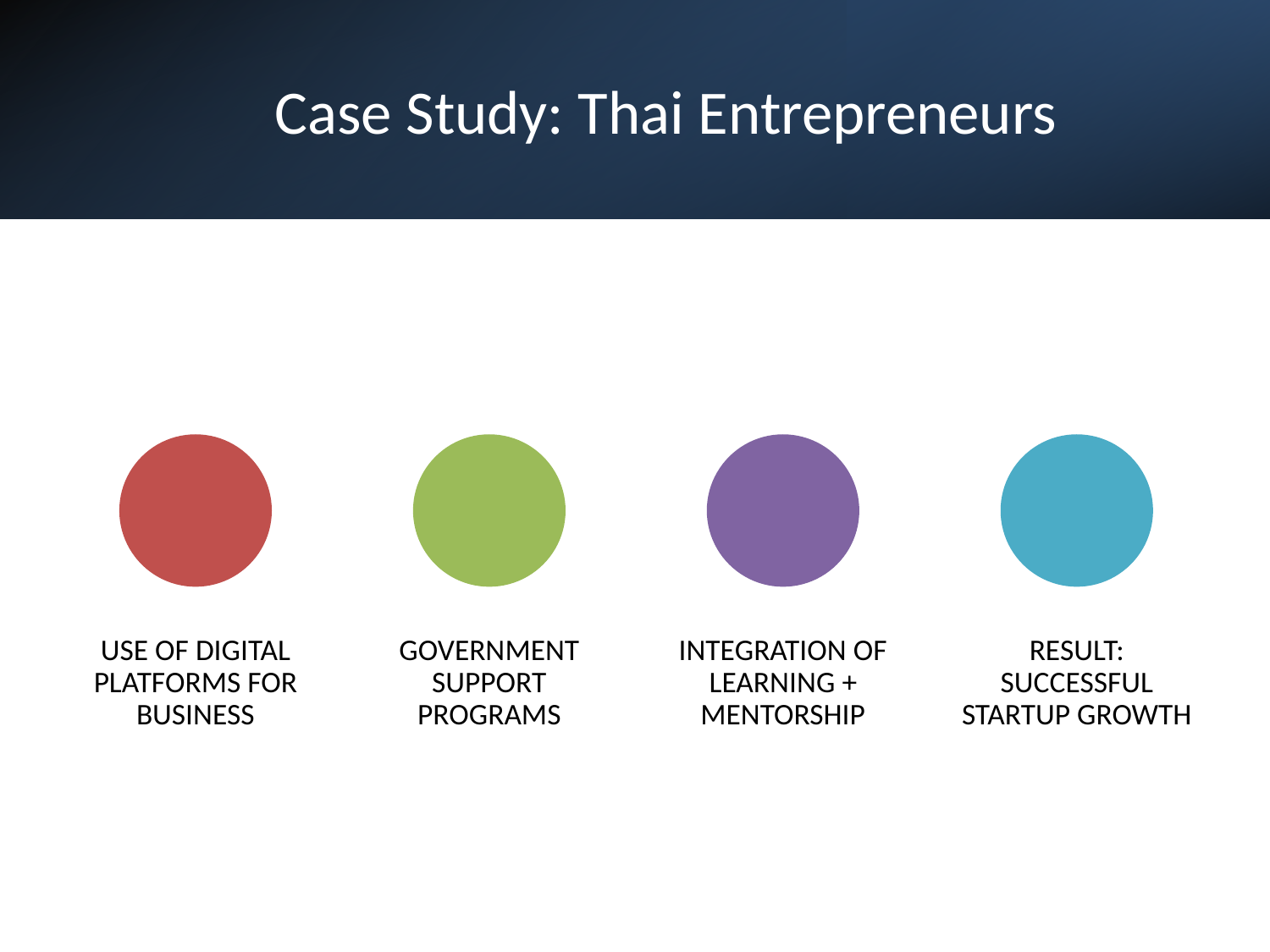

# Case Study: Thai Entrepreneurs
Use of digital platforms for business
Government support programs
Integration of learning + mentorship
Result: successful startup growth